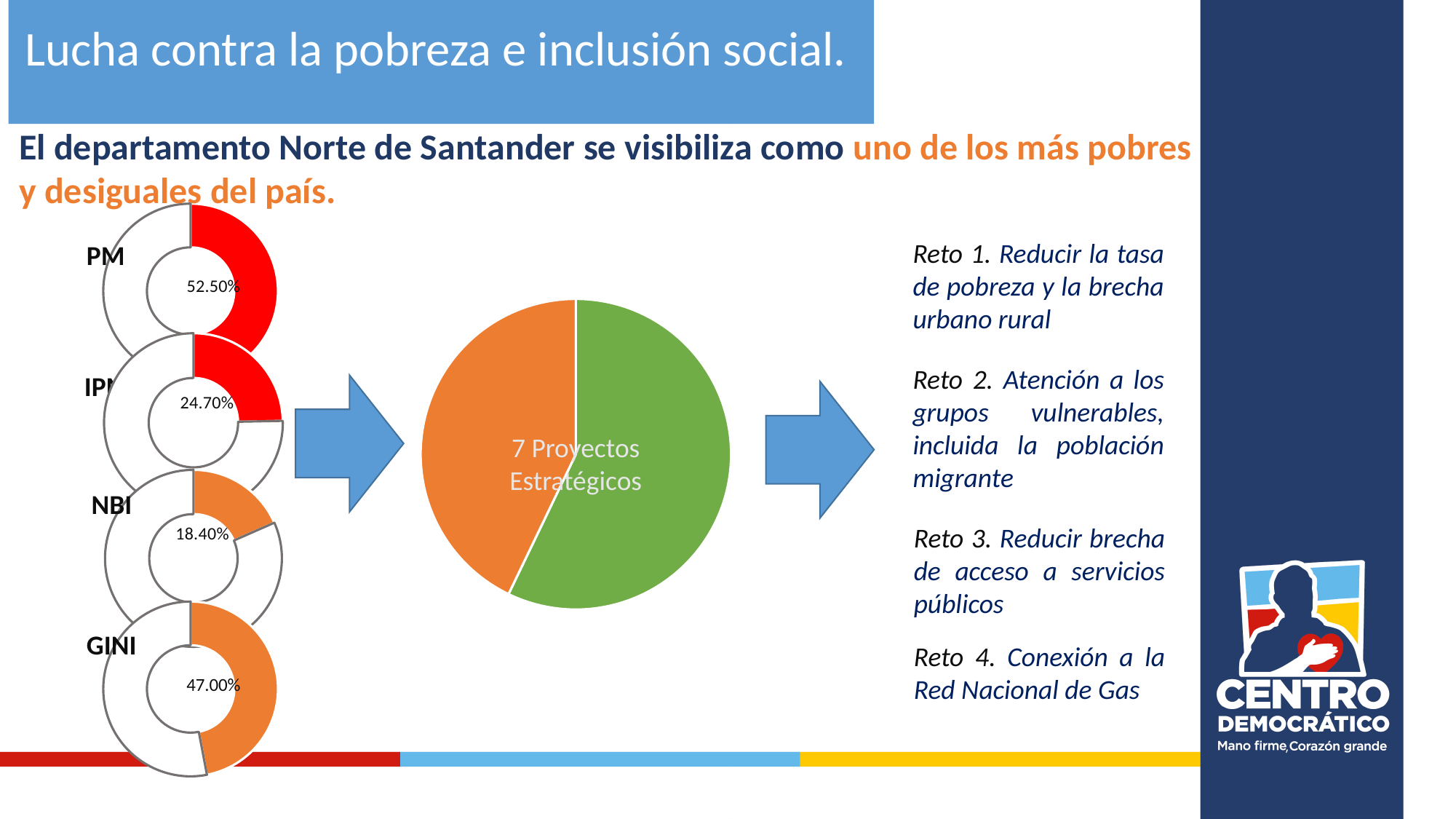

# Lucha contra la pobreza e inclusión social.
El departamento Norte de Santander se visibiliza como uno de los más pobres y desiguales del país.

### Chart

| Category | Ventas |
|---|---|
| PM | 0.525 |
PM

### Chart

| Category | Ventas |
|---|---|
| PM | 0.247 |
IPM

### Chart

| Category | Ventas |
|---|---|
| PM | 0.184 |
NBI

### Chart

| Category | Ventas |
|---|---|
| PM | 0.47 |
GINI
Reto 1. Reducir la tasa de pobreza y la brecha urbano rural

### Chart

| Category | Sales |
|---|---|
| 1st Qtr | 4.0 |
| 2nd Qtr | 3.0 |
6 Proyectos Estratégicos
Reto 2. Atención a los grupos vulnerables, incluida la población migrante

7 Proyectos Estratégicos
Reto 3. Reducir brecha de acceso a servicios públicos
Reto 4. Conexión a la Red Nacional de Gas